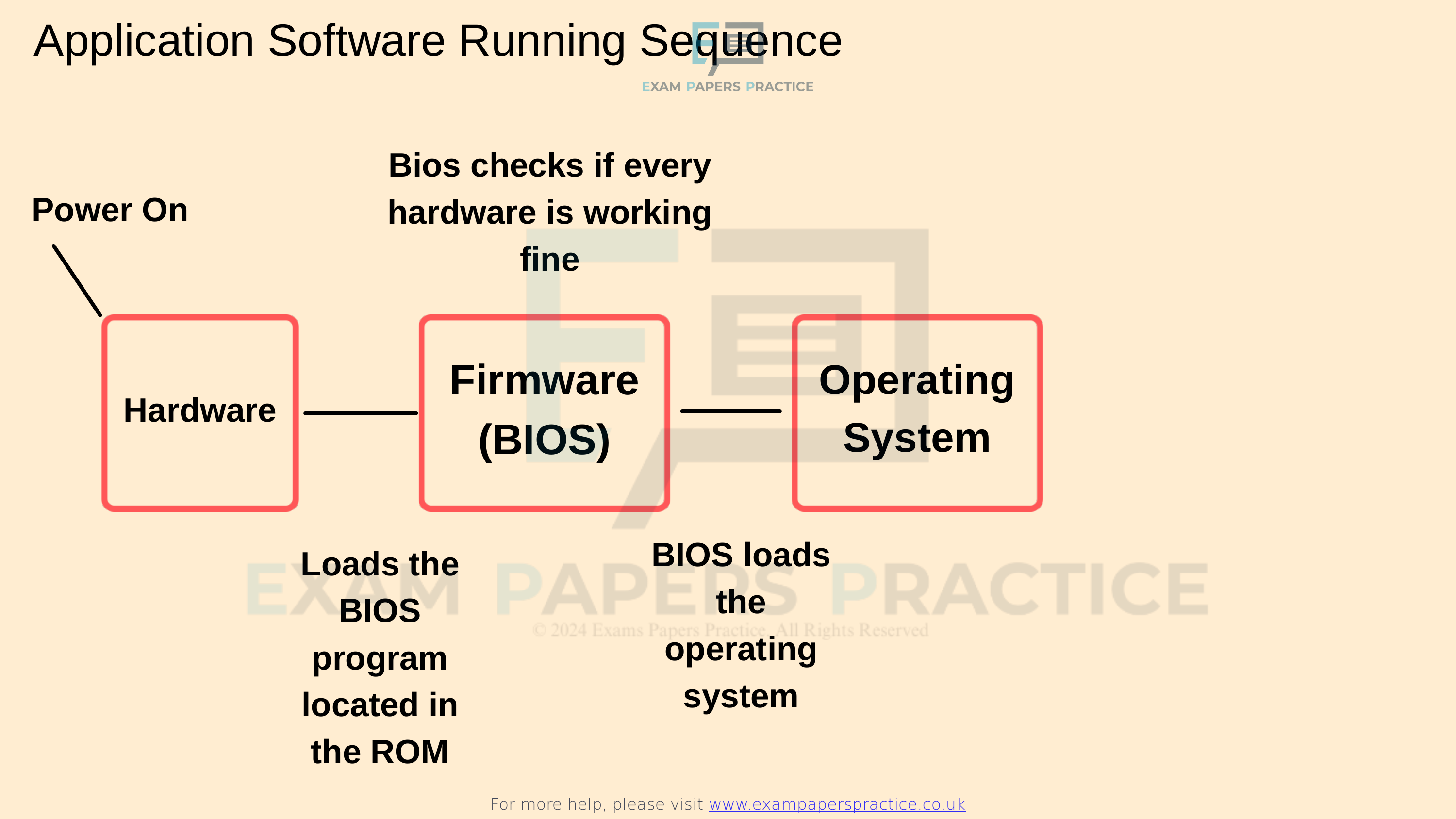

Application Software Running Sequence

For more help, please visit www.exampaperspractice.co.uk
Bios checks if every hardware is working fine
Power On

Firmware
(BIOS)
Operating
System
Hardware

BIOS loads the operating system
Loads the BIOS program located in the ROM